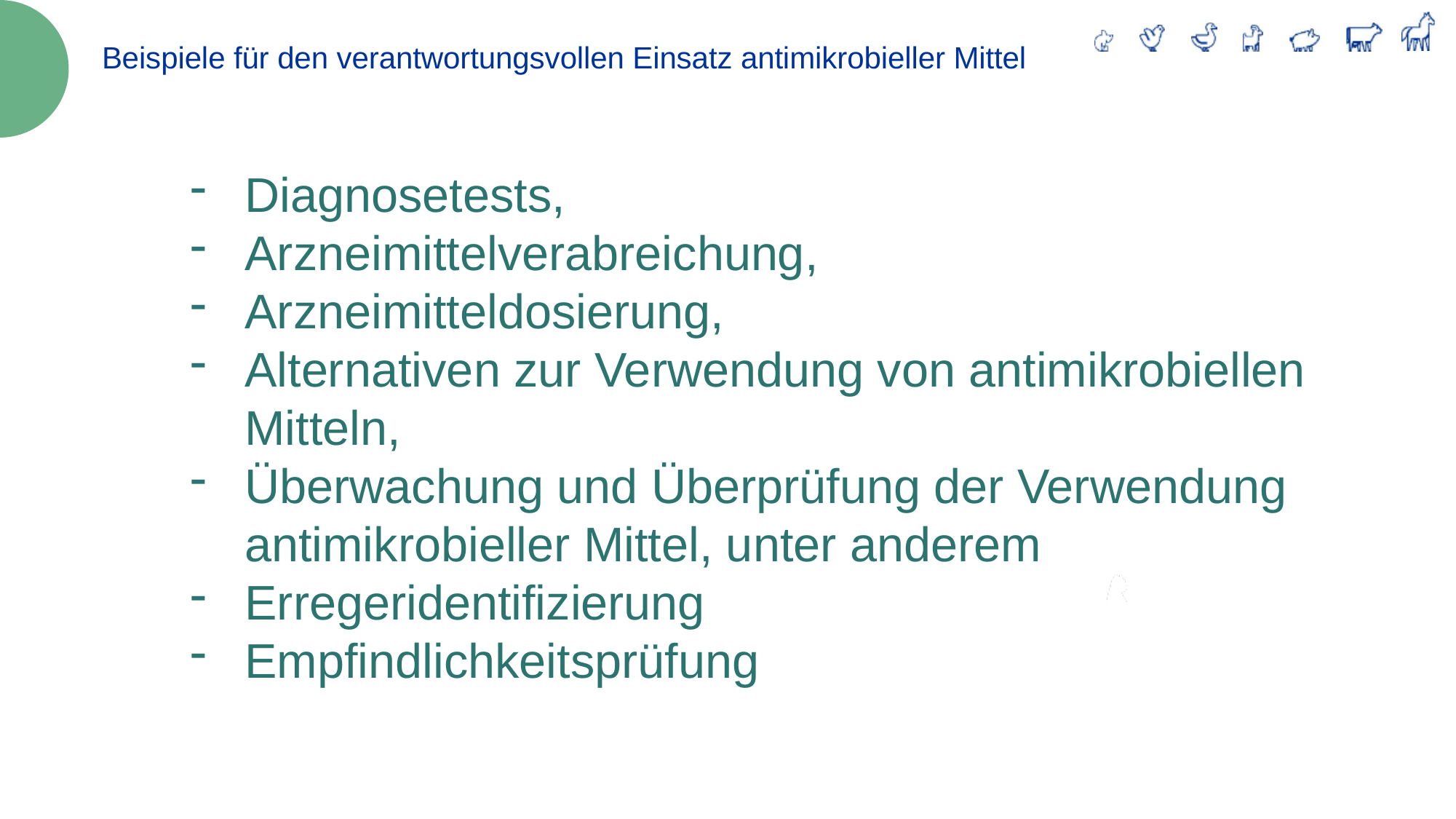

Beispiele für den verantwortungsvollen Einsatz antimikrobieller Mittel
Diagnosetests,
Arzneimittelverabreichung,
Arzneimitteldosierung,
Alternativen zur Verwendung von antimikrobiellen Mitteln,
Überwachung und Überprüfung der Verwendung antimikrobieller Mittel, unter anderem
Erregeridentifizierung
Empfindlichkeitsprüfung